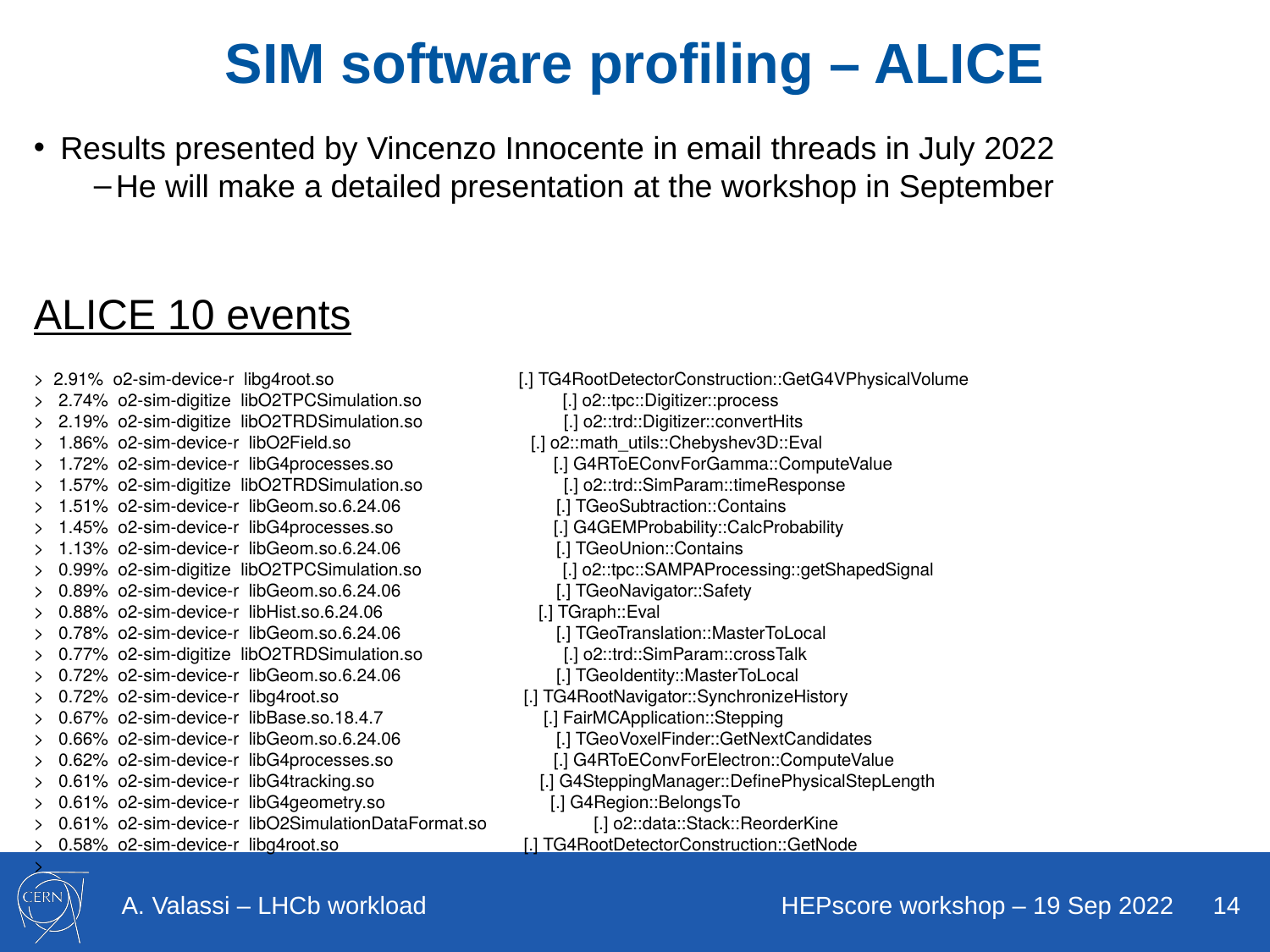

# SIM software profiling – ALICE
Results presented by Vincenzo Innocente in email threads in July 2022
He will make a detailed presentation at the workshop in September

ALICE 10 events

>  2.91%  o2-sim-device-r  libg4root.so                                      [.] TG4RootDetectorConstruction::GetG4VPhysicalVolume
>   2.74%  o2-sim-digitize  libO2TPCSimulation.so                             [.] o2::tpc::Digitizer::process
>   2.19%  o2-sim-digitize  libO2TRDSimulation.so                             [.] o2::trd::Digitizer::convertHits
>   1.86%  o2-sim-device-r  libO2Field.so                                     [.] o2::math_utils::Chebyshev3D::Eval
>   1.72%  o2-sim-device-r  libG4processes.so                                 [.] G4RToEConvForGamma::ComputeValue
>   1.57%  o2-sim-digitize  libO2TRDSimulation.so                             [.] o2::trd::SimParam::timeResponse
>   1.51%  o2-sim-device-r  libGeom.so.6.24.06                                [.] TGeoSubtraction::Contains
>   1.45%  o2-sim-device-r  libG4processes.so                                 [.] G4GEMProbability::CalcProbability
>   1.13%  o2-sim-device-r  libGeom.so.6.24.06                                [.] TGeoUnion::Contains
>   0.99%  o2-sim-digitize  libO2TPCSimulation.so                             [.] o2::tpc::SAMPAProcessing::getShapedSignal
>   0.89%  o2-sim-device-r  libGeom.so.6.24.06                                [.] TGeoNavigator::Safety
>   0.88%  o2-sim-device-r  libHist.so.6.24.06                                [.] TGraph::Eval
>   0.78%  o2-sim-device-r  libGeom.so.6.24.06                                [.] TGeoTranslation::MasterToLocal
>   0.77%  o2-sim-digitize  libO2TRDSimulation.so                             [.] o2::trd::SimParam::crossTalk
>   0.72%  o2-sim-device-r  libGeom.so.6.24.06                                [.] TGeoIdentity::MasterToLocal
>   0.72%  o2-sim-device-r  libg4root.so                                      [.] TG4RootNavigator::SynchronizeHistory
>   0.67%  o2-sim-device-r  libBase.so.18.4.7                                 [.] FairMCApplication::Stepping
>   0.66%  o2-sim-device-r  libGeom.so.6.24.06                                [.] TGeoVoxelFinder::GetNextCandidates
>   0.62%  o2-sim-device-r  libG4processes.so                                 [.] G4RToEConvForElectron::ComputeValue
>   0.61%  o2-sim-device-r  libG4tracking.so                                  [.] G4SteppingManager::DefinePhysicalStepLength
>   0.61%  o2-sim-device-r  libG4geometry.so                                  [.] G4Region::BelongsTo
>   0.61%  o2-sim-device-r  libO2SimulationDataFormat.so                      [.] o2::data::Stack::ReorderKine
>   0.58%  o2-sim-device-r  libg4root.so                                      [.] TG4RootDetectorConstruction::GetNode
>